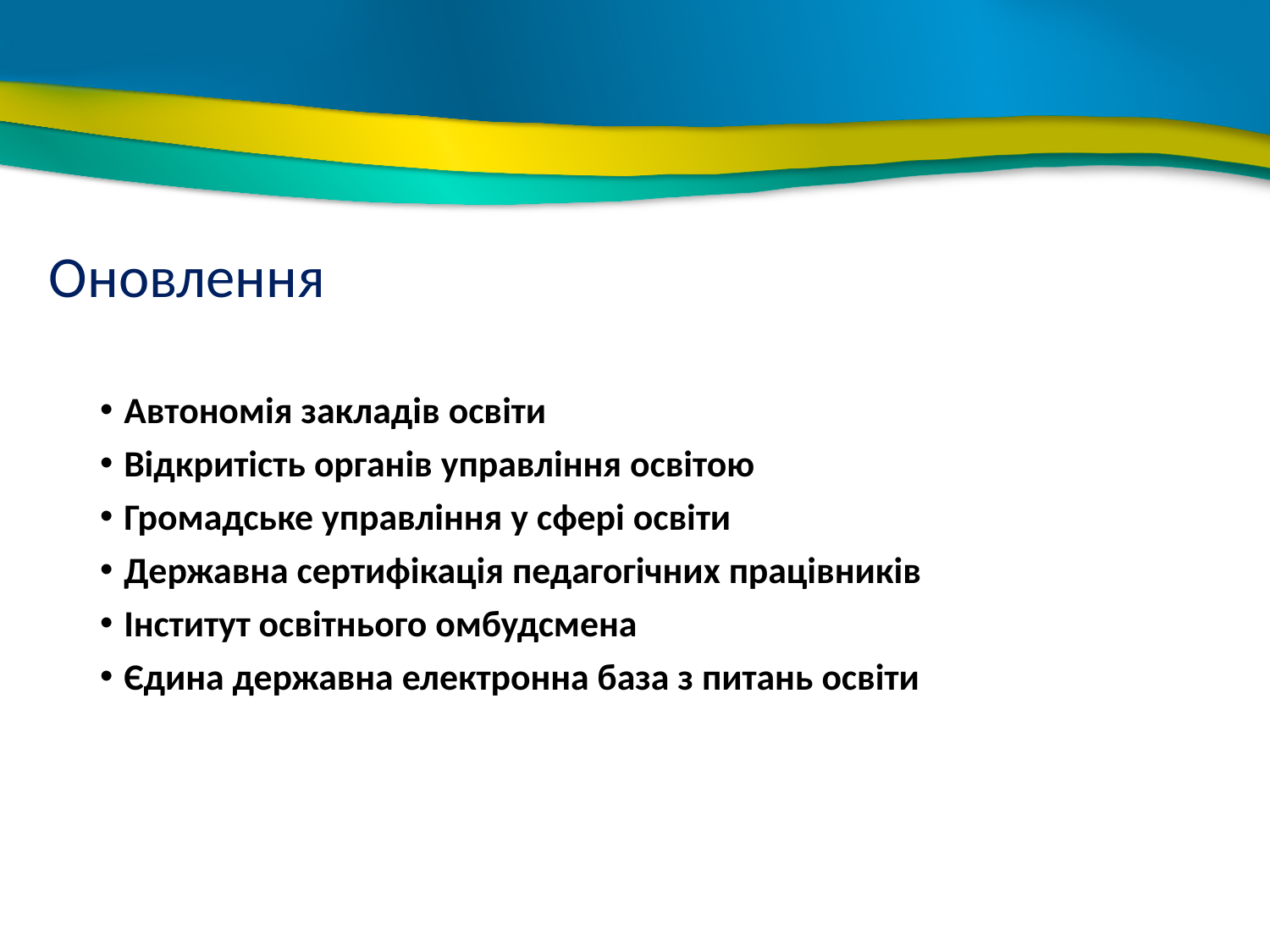

# Оновлення
Автономія закладів освіти
Відкритість органів управління освітою
Громадське управління у сфері освіти
Державна сертифікація педагогічних працівників
Інститут освітнього омбудсмена
Єдина державна електронна база з питань освіти